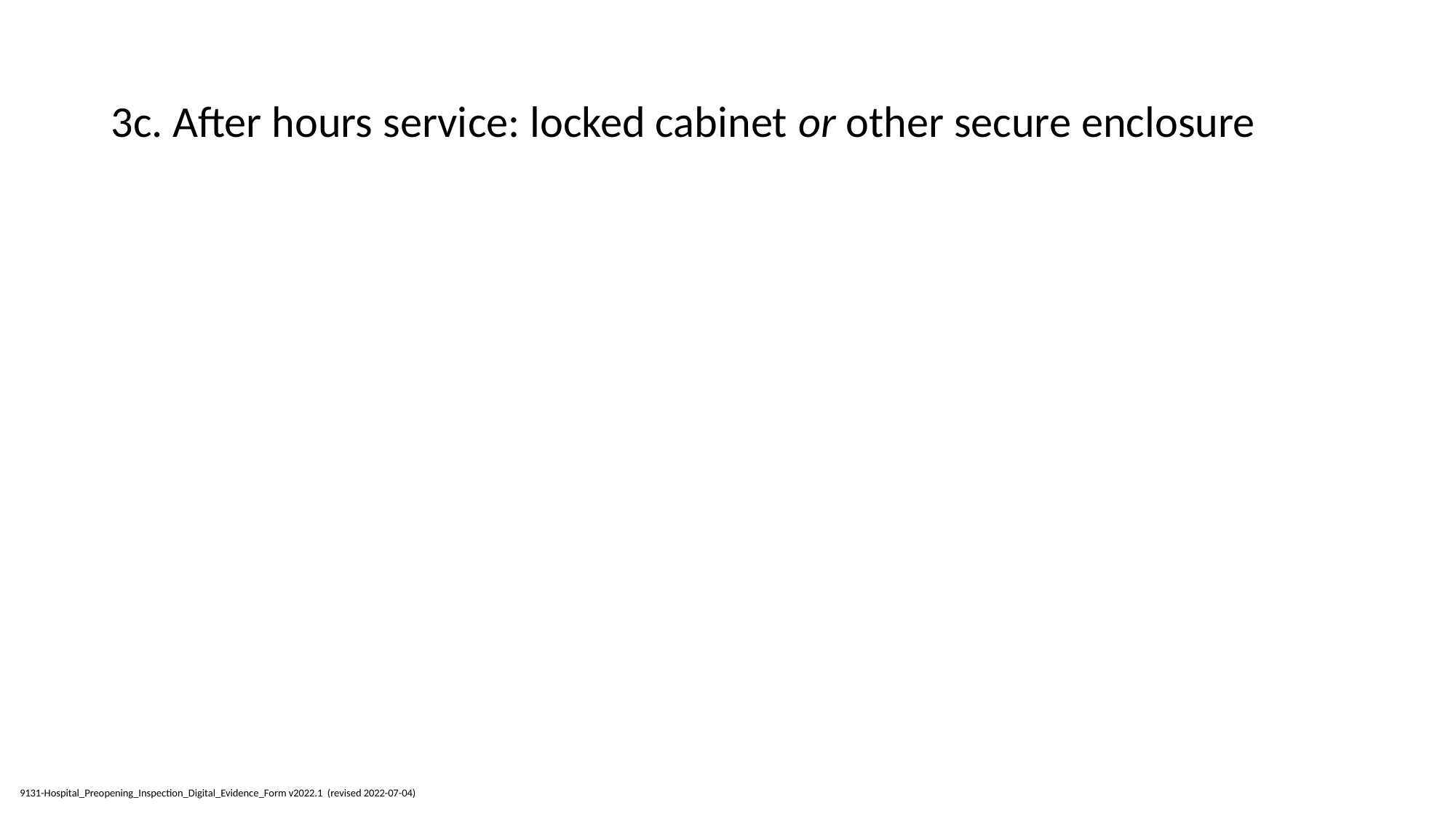

# 3c. After hours service: locked cabinet or other secure enclosure